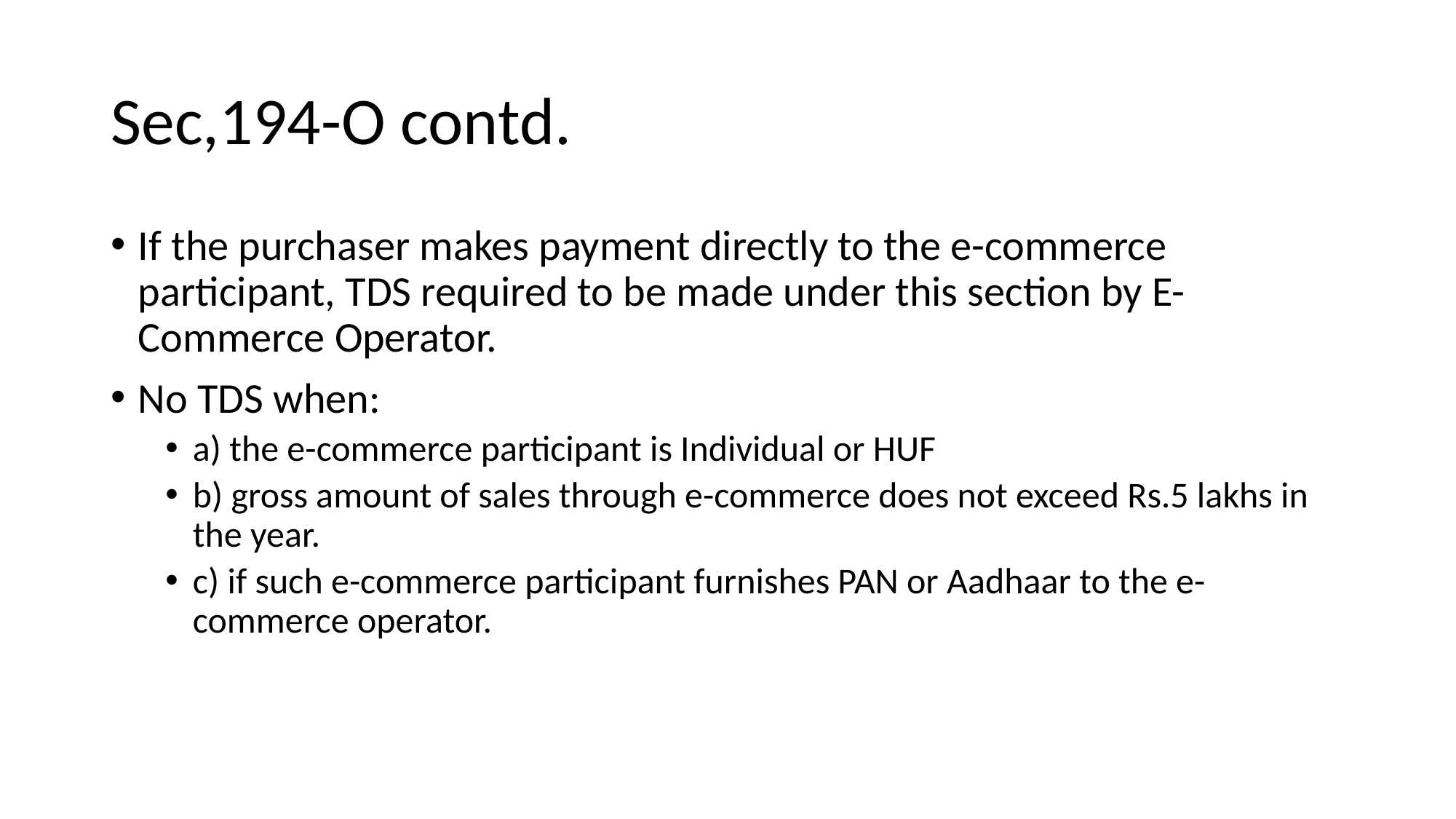

# Sec,194-O contd.
If the purchaser makes payment directly to the e-commerce participant, TDS required to be made under this section by E-Commerce Operator.
No TDS when:
a) the e-commerce participant is Individual or HUF
b) gross amount of sales through e-commerce does not exceed Rs.5 lakhs in the year.
c) if such e-commerce participant furnishes PAN or Aadhaar to the e-commerce operator.